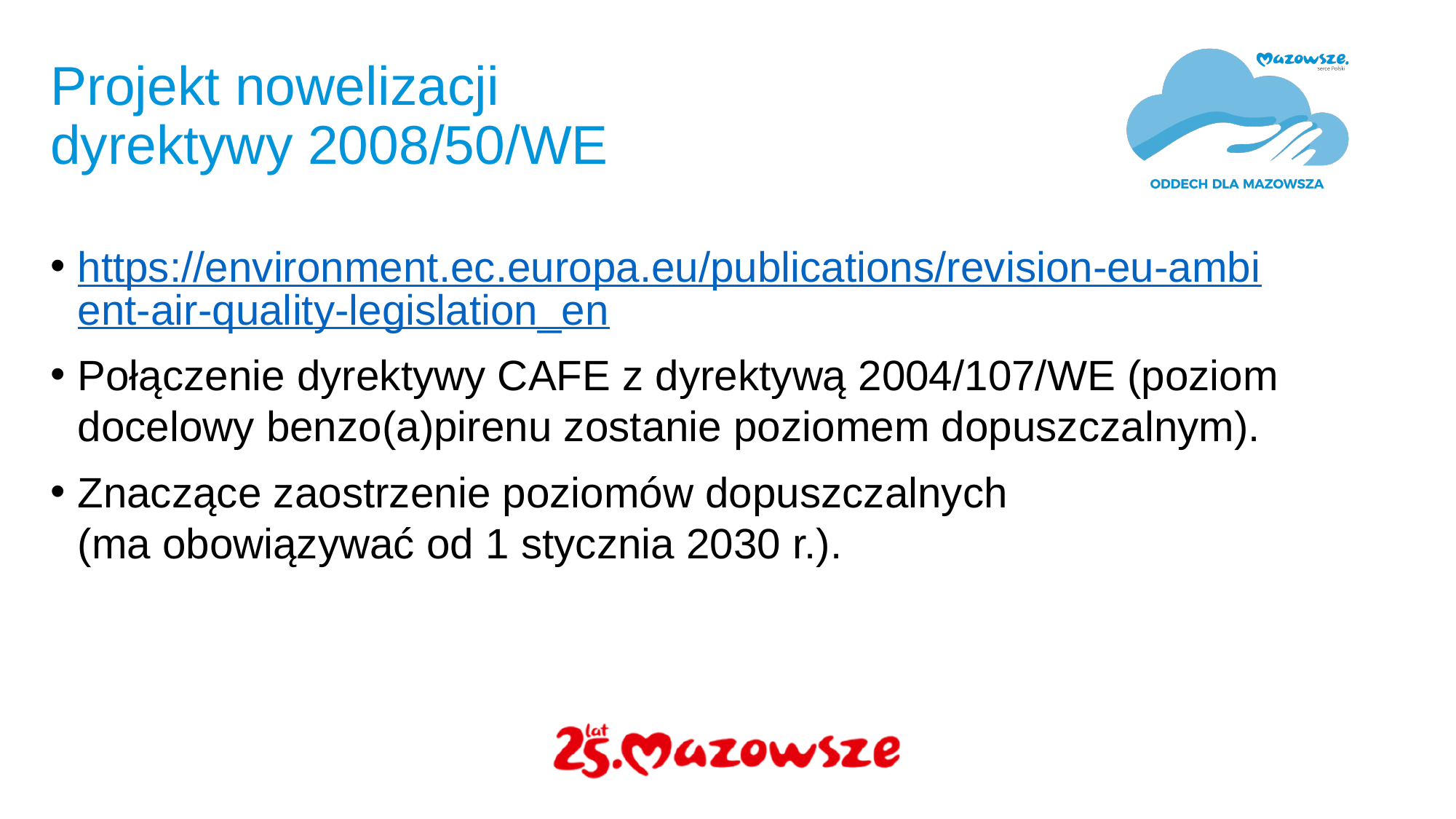

# Projekt nowelizacji dyrektywy 2008/50/WE
https://environment.ec.europa.eu/publications/revision-eu-ambient-air-quality-legislation_en
Połączenie dyrektywy CAFE z dyrektywą 2004/107/WE (poziom docelowy benzo(a)pirenu zostanie poziomem dopuszczalnym).
Znaczące zaostrzenie poziomów dopuszczalnych
(ma obowiązywać od 1 stycznia 2030 r.).